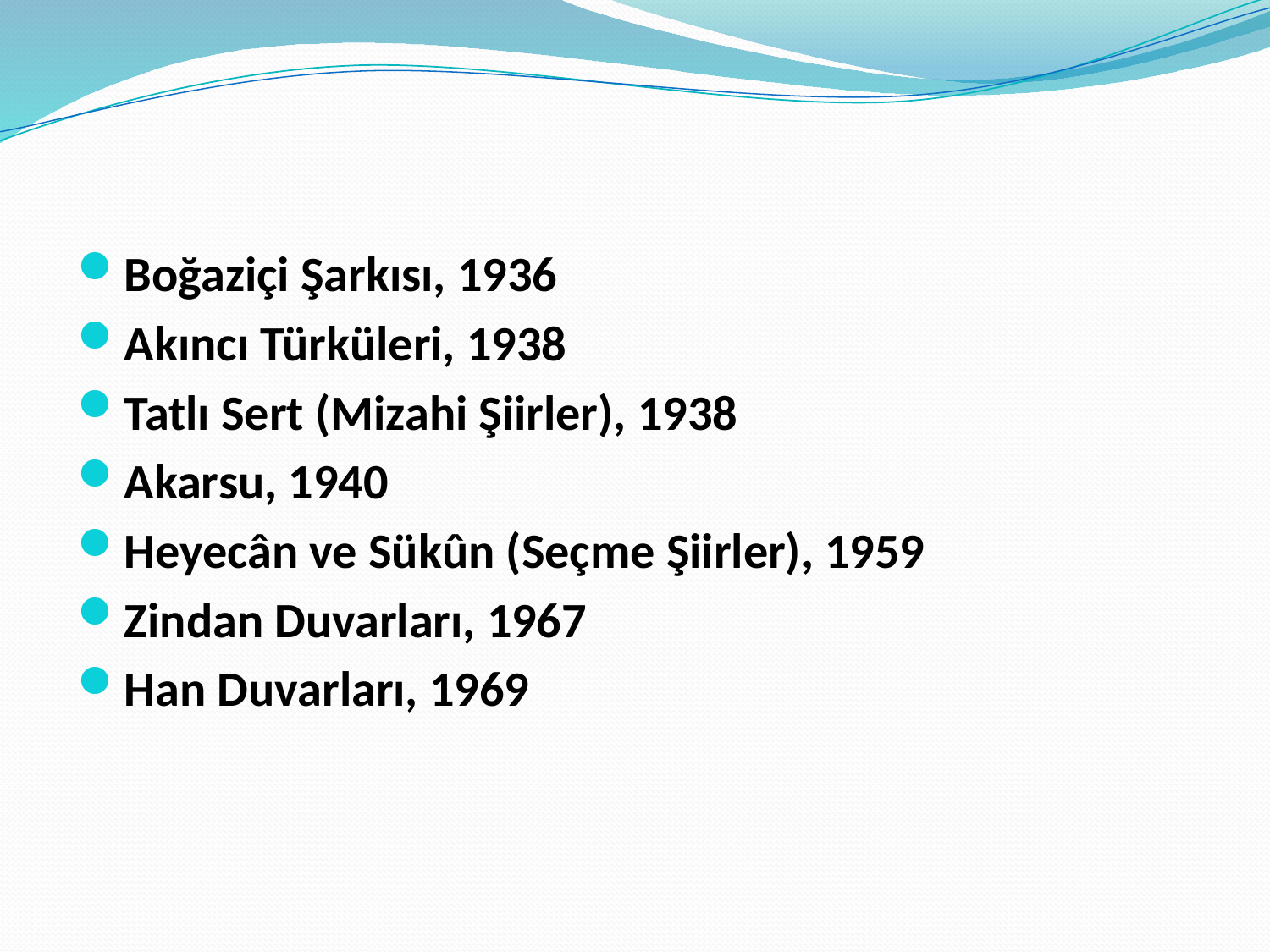

Boğaziçi Şarkısı, 1936
Akıncı Türküleri, 1938
Tatlı Sert (Mizahi Şiirler), 1938
Akarsu, 1940
Heyecân ve Sükûn (Seçme Şiirler), 1959
Zindan Duvarları, 1967
Han Duvarları, 1969